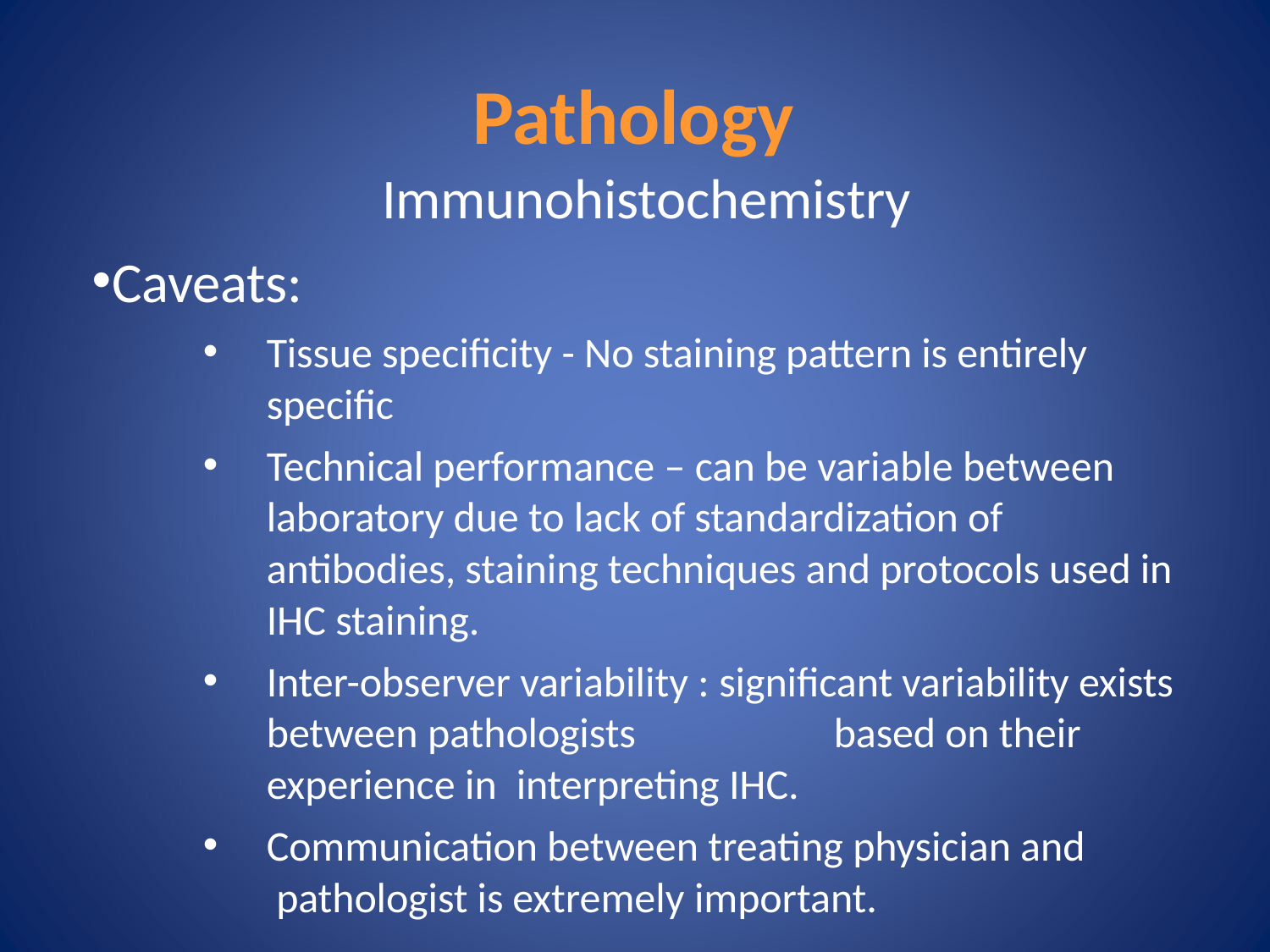

# Pathology
Immunohistochemistry
Caveats:
Tissue specificity - No staining pattern is entirely  specific
Technical performance – can be variable between  laboratory due to lack of standardization of  antibodies, staining techniques and protocols used in  IHC staining.
Inter-observer variability : significant variability exists  between pathologists	based on their experience in  interpreting IHC.
Communication between treating physician and  pathologist is extremely important.